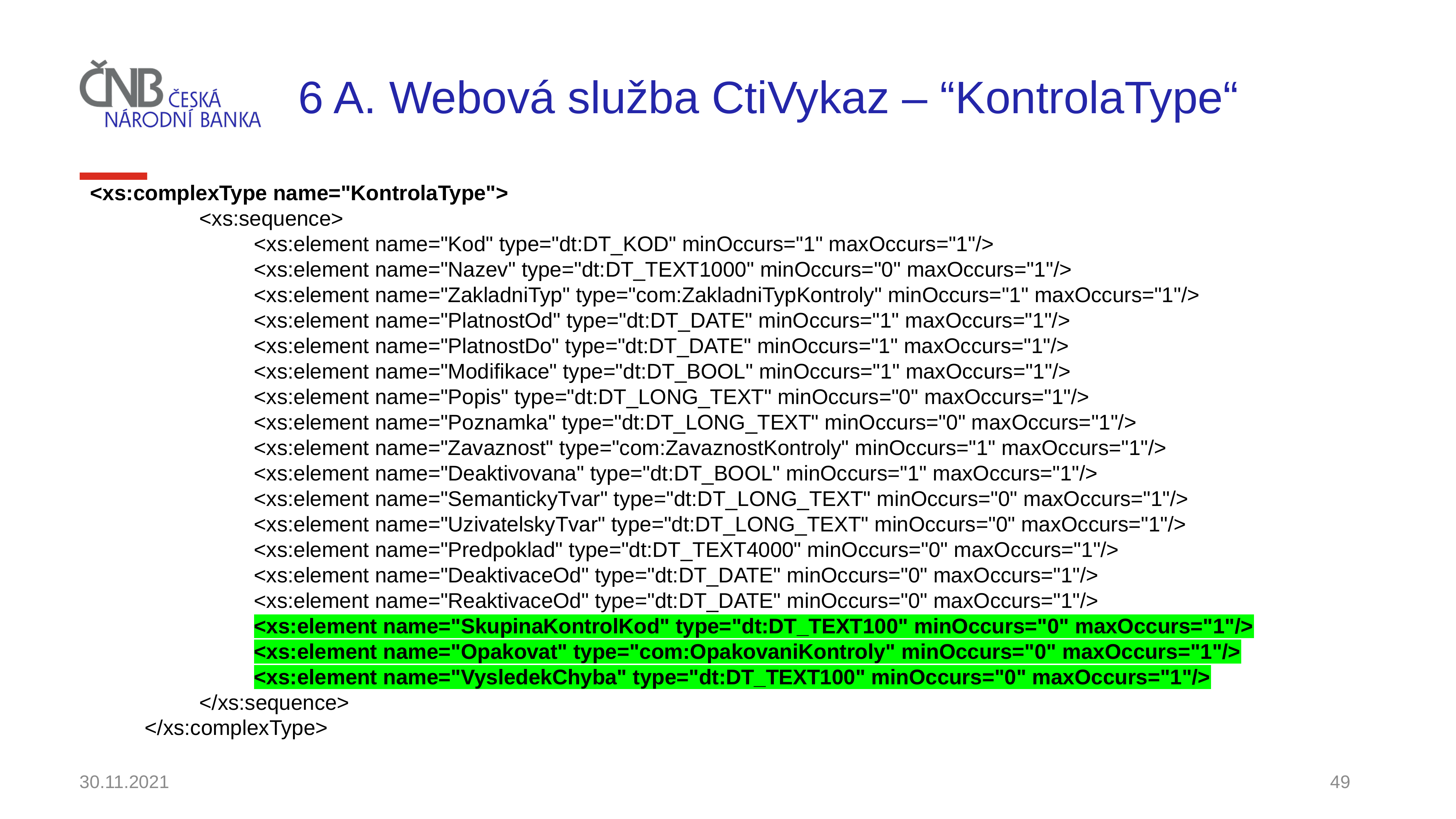

# 6 A. Webová služba CtiVykaz – “KontrolaType“
<xs:complexType name="KontrolaType">
		<xs:sequence>
			<xs:element name="Kod" type="dt:DT_KOD" minOccurs="1" maxOccurs="1"/>
			<xs:element name="Nazev" type="dt:DT_TEXT1000" minOccurs="0" maxOccurs="1"/>
			<xs:element name="ZakladniTyp" type="com:ZakladniTypKontroly" minOccurs="1" maxOccurs="1"/>
			<xs:element name="PlatnostOd" type="dt:DT_DATE" minOccurs="1" maxOccurs="1"/>
			<xs:element name="PlatnostDo" type="dt:DT_DATE" minOccurs="1" maxOccurs="1"/>
			<xs:element name="Modifikace" type="dt:DT_BOOL" minOccurs="1" maxOccurs="1"/>
			<xs:element name="Popis" type="dt:DT_LONG_TEXT" minOccurs="0" maxOccurs="1"/>
			<xs:element name="Poznamka" type="dt:DT_LONG_TEXT" minOccurs="0" maxOccurs="1"/>
			<xs:element name="Zavaznost" type="com:ZavaznostKontroly" minOccurs="1" maxOccurs="1"/>
			<xs:element name="Deaktivovana" type="dt:DT_BOOL" minOccurs="1" maxOccurs="1"/>
			<xs:element name="SemantickyTvar" type="dt:DT_LONG_TEXT" minOccurs="0" maxOccurs="1"/>
			<xs:element name="UzivatelskyTvar" type="dt:DT_LONG_TEXT" minOccurs="0" maxOccurs="1"/>
			<xs:element name="Predpoklad" type="dt:DT_TEXT4000" minOccurs="0" maxOccurs="1"/>
			<xs:element name="DeaktivaceOd" type="dt:DT_DATE" minOccurs="0" maxOccurs="1"/>
			<xs:element name="ReaktivaceOd" type="dt:DT_DATE" minOccurs="0" maxOccurs="1"/>
			<xs:element name="SkupinaKontrolKod" type="dt:DT_TEXT100" minOccurs="0" maxOccurs="1"/>
			<xs:element name="Opakovat" type="com:OpakovaniKontroly" minOccurs="0" maxOccurs="1"/>
			<xs:element name="VysledekChyba" type="dt:DT_TEXT100" minOccurs="0" maxOccurs="1"/>
		</xs:sequence>
	</xs:complexType>
30.11.2021

49